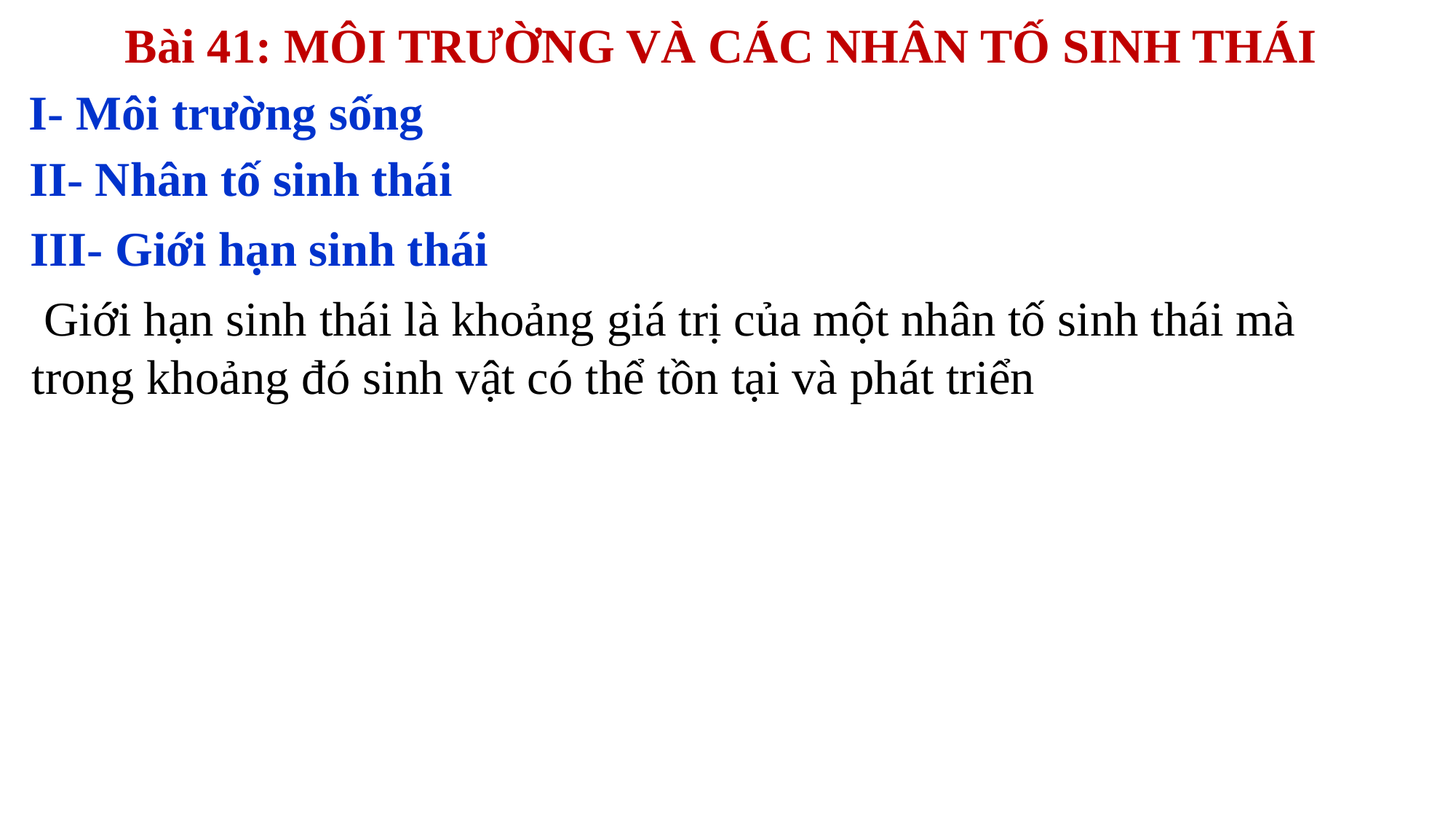

Bài 41: MÔI TRƯỜNG VÀ CÁC NHÂN TỐ SINH THÁI
I- Môi trường sống
II- Nhân tố sinh thái
III- Giới hạn sinh thái
 Giới hạn sinh thái là khoảng giá trị của một nhân tố sinh thái mà trong khoảng đó sinh vật có thể tồn tại và phát triển